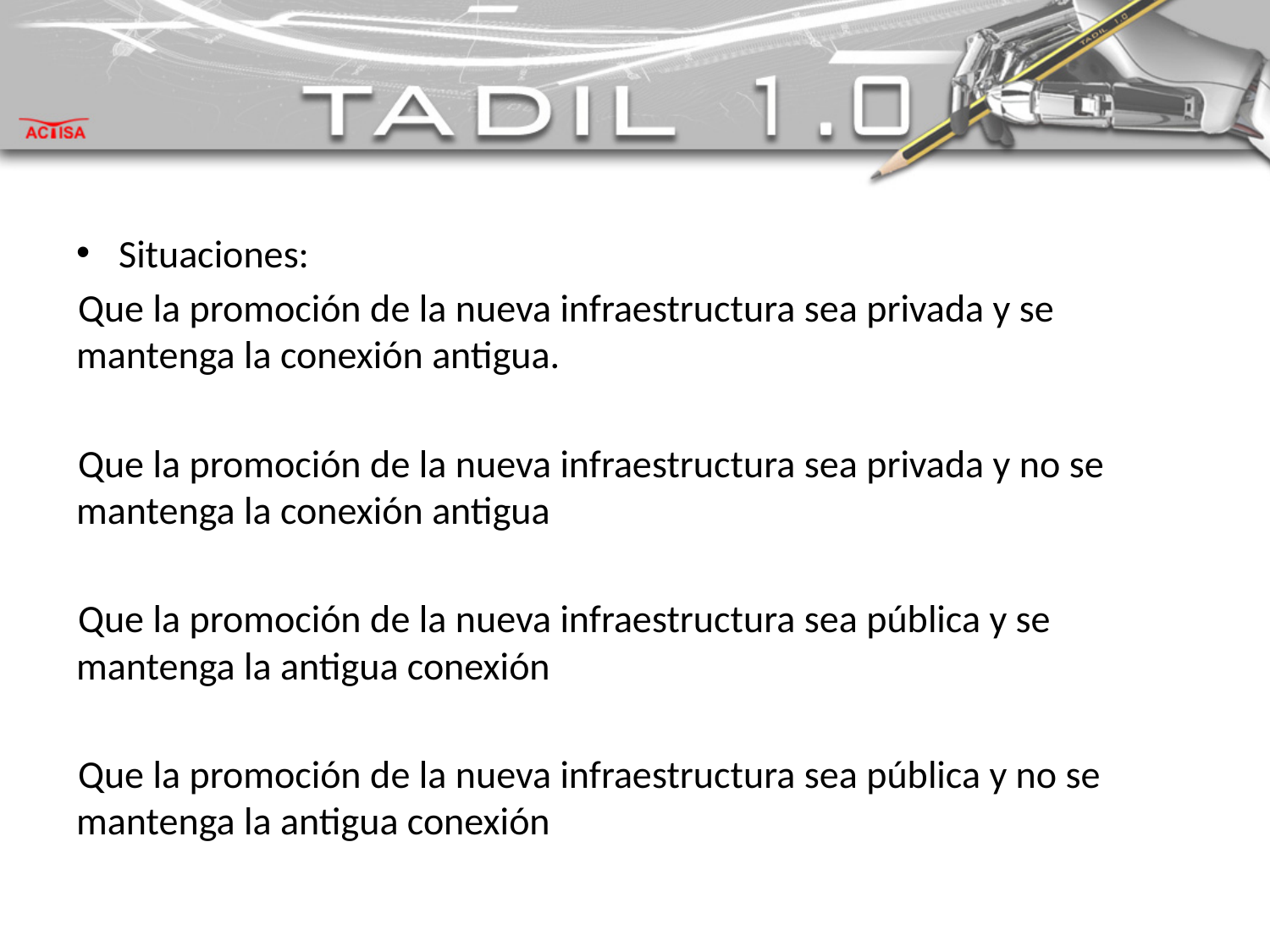

#
Situaciones:
Que la promoción de la nueva infraestructura sea privada y se mantenga la conexión antigua.

Que la promoción de la nueva infraestructura sea privada y no se mantenga la conexión antigua

Que la promoción de la nueva infraestructura sea pública y se mantenga la antigua conexión

Que la promoción de la nueva infraestructura sea pública y no se mantenga la antigua conexión